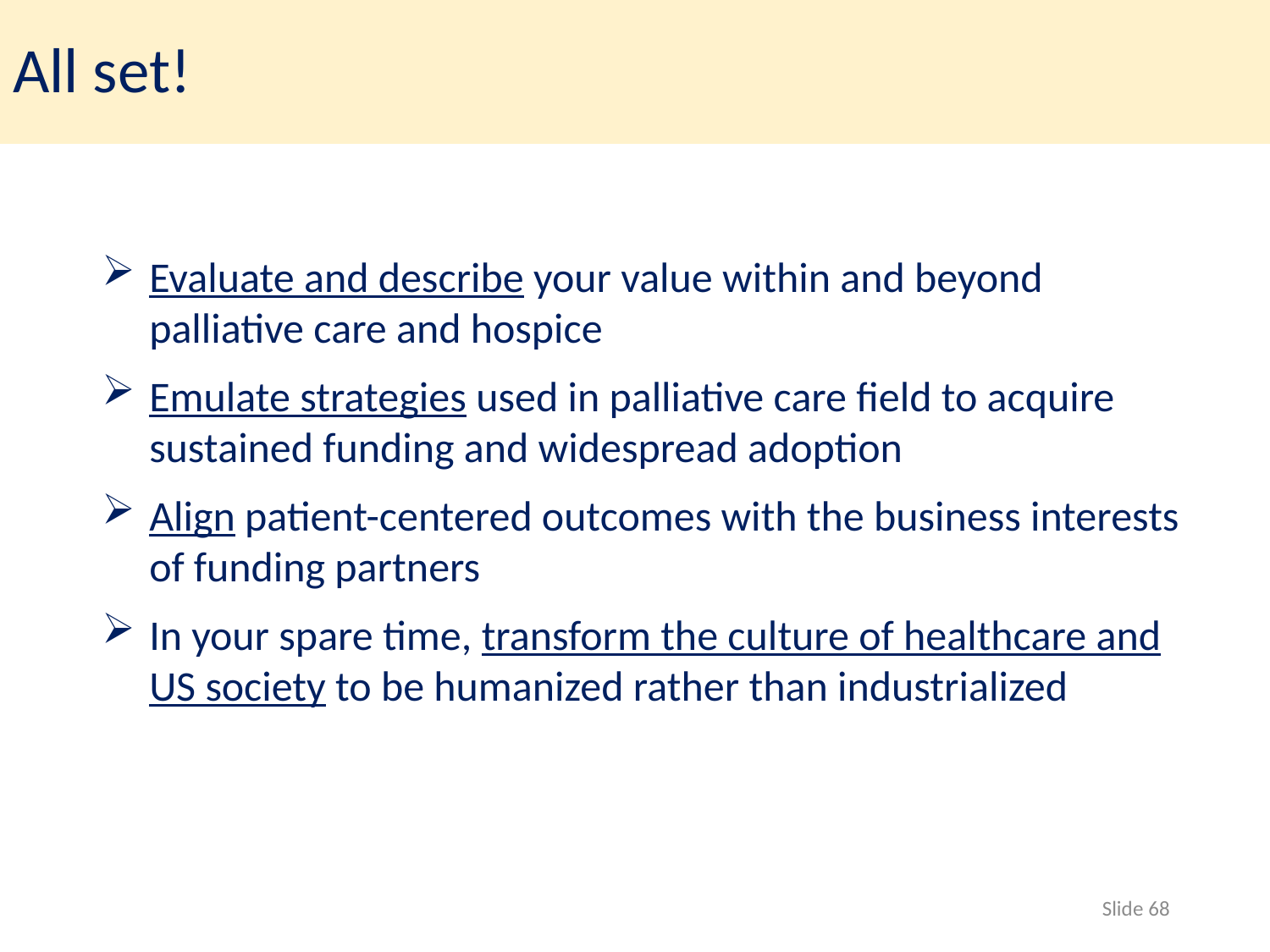

# All set!
Evaluate and describe your value within and beyond palliative care and hospice
Emulate strategies used in palliative care field to acquire sustained funding and widespread adoption
Align patient-centered outcomes with the business interests of funding partners
In your spare time, transform the culture of healthcare and US society to be humanized rather than industrialized
Slide 68